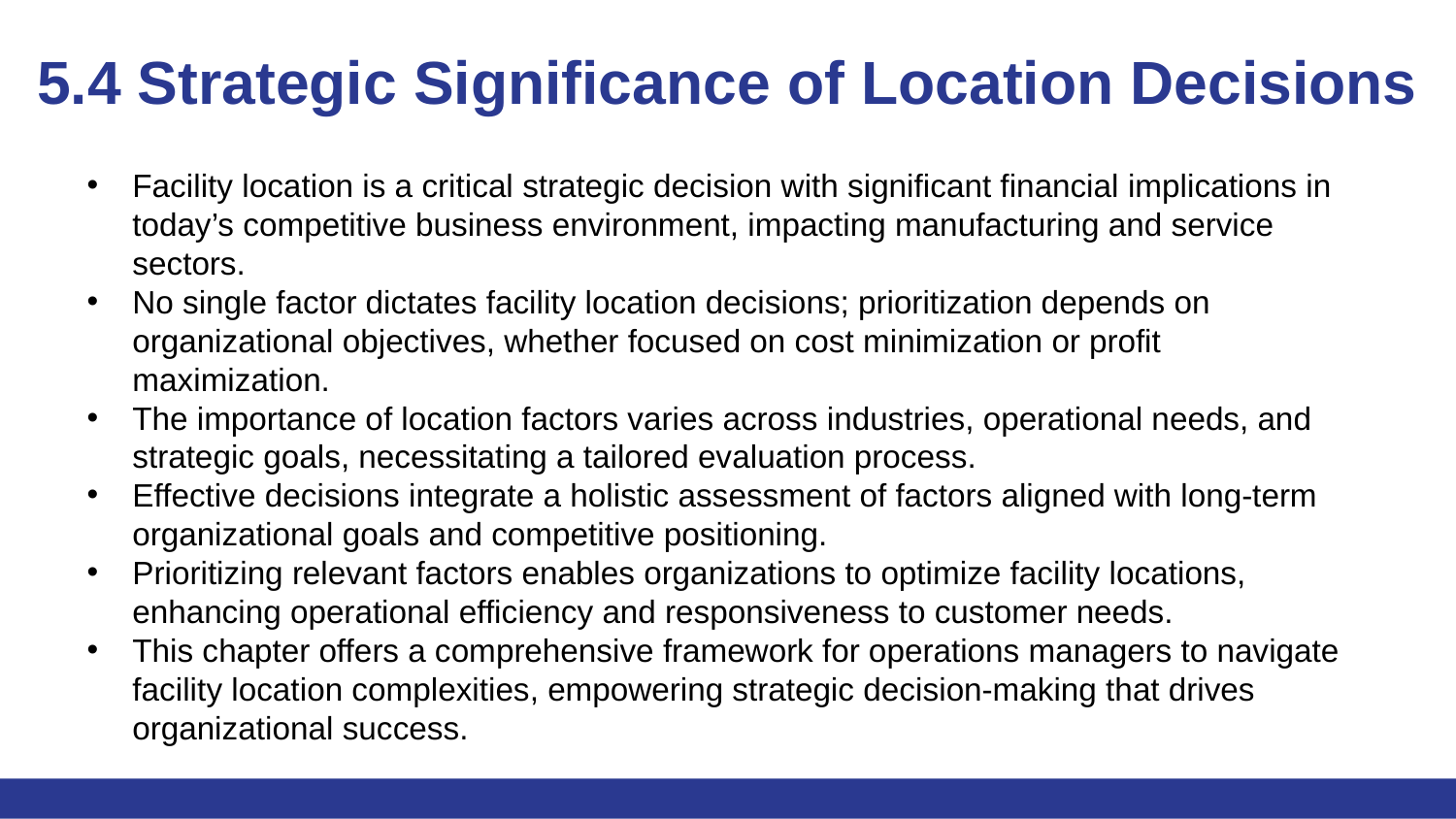

# 5.4 Strategic Significance of Location Decisions
Facility location is a critical strategic decision with significant financial implications in today’s competitive business environment, impacting manufacturing and service sectors.
No single factor dictates facility location decisions; prioritization depends on organizational objectives, whether focused on cost minimization or profit maximization.
The importance of location factors varies across industries, operational needs, and strategic goals, necessitating a tailored evaluation process.
Effective decisions integrate a holistic assessment of factors aligned with long-term organizational goals and competitive positioning.
Prioritizing relevant factors enables organizations to optimize facility locations, enhancing operational efficiency and responsiveness to customer needs.
This chapter offers a comprehensive framework for operations managers to navigate facility location complexities, empowering strategic decision-making that drives organizational success.